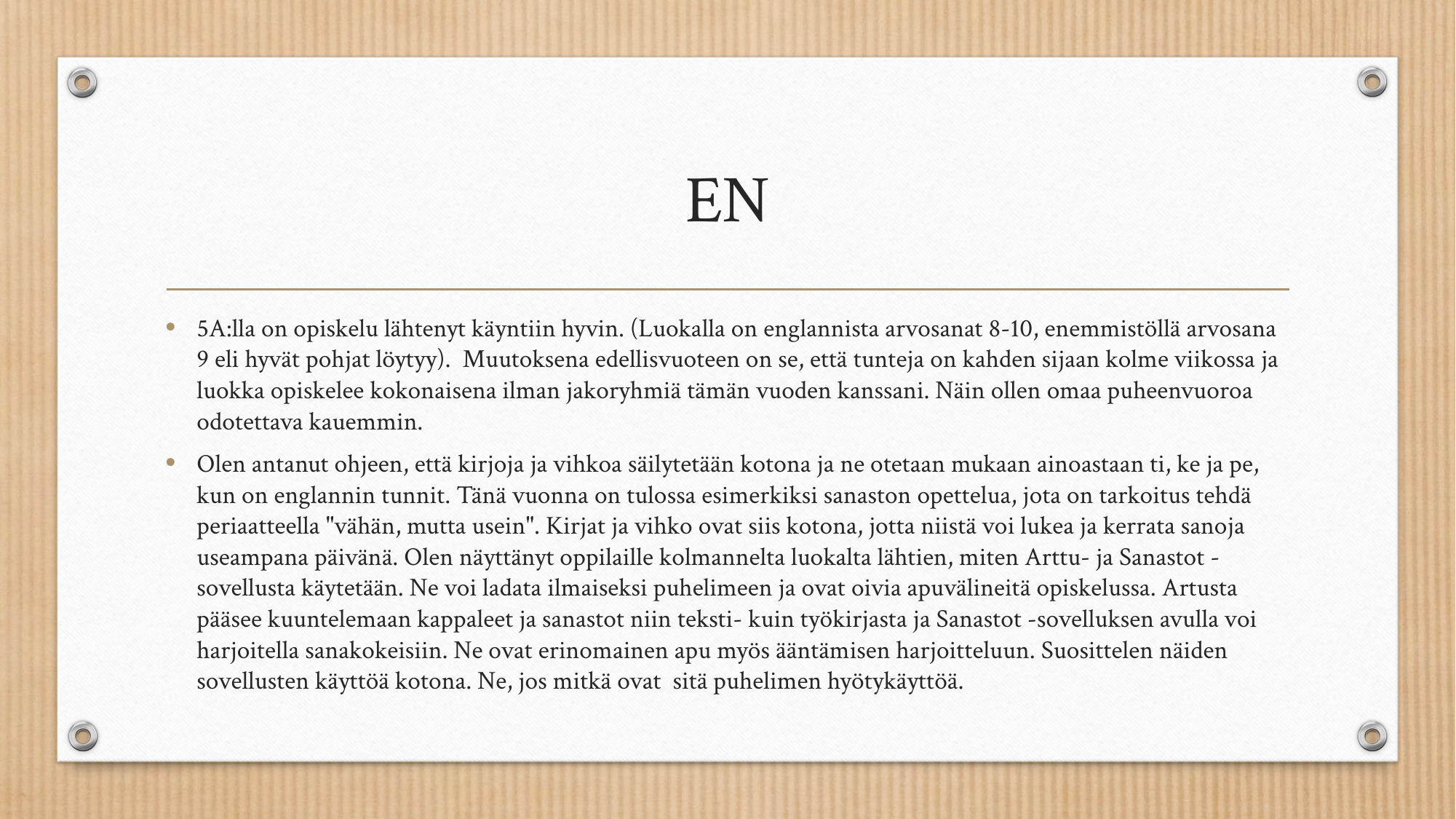

# EN
5A:lla on opiskelu lähtenyt käyntiin hyvin. (Luokalla on englannista arvosanat 8-10, enemmistöllä arvosana 9 eli hyvät pohjat löytyy).  Muutoksena edellisvuoteen on se, että tunteja on kahden sijaan kolme viikossa ja luokka opiskelee kokonaisena ilman jakoryhmiä tämän vuoden kanssani. Näin ollen omaa puheenvuoroa odotettava kauemmin.
Olen antanut ohjeen, että kirjoja ja vihkoa säilytetään kotona ja ne otetaan mukaan ainoastaan ti, ke ja pe, kun on englannin tunnit. Tänä vuonna on tulossa esimerkiksi sanaston opettelua, jota on tarkoitus tehdä periaatteella "vähän, mutta usein". Kirjat ja vihko ovat siis kotona, jotta niistä voi lukea ja kerrata sanoja useampana päivänä. Olen näyttänyt oppilaille kolmannelta luokalta lähtien, miten Arttu- ja Sanastot -sovellusta käytetään. Ne voi ladata ilmaiseksi puhelimeen ja ovat oivia apuvälineitä opiskelussa. Artusta pääsee kuuntelemaan kappaleet ja sanastot niin teksti- kuin työkirjasta ja Sanastot -sovelluksen avulla voi harjoitella sanakokeisiin. Ne ovat erinomainen apu myös ääntämisen harjoitteluun. Suosittelen näiden sovellusten käyttöä kotona. Ne, jos mitkä ovat  sitä puhelimen hyötykäyttöä.